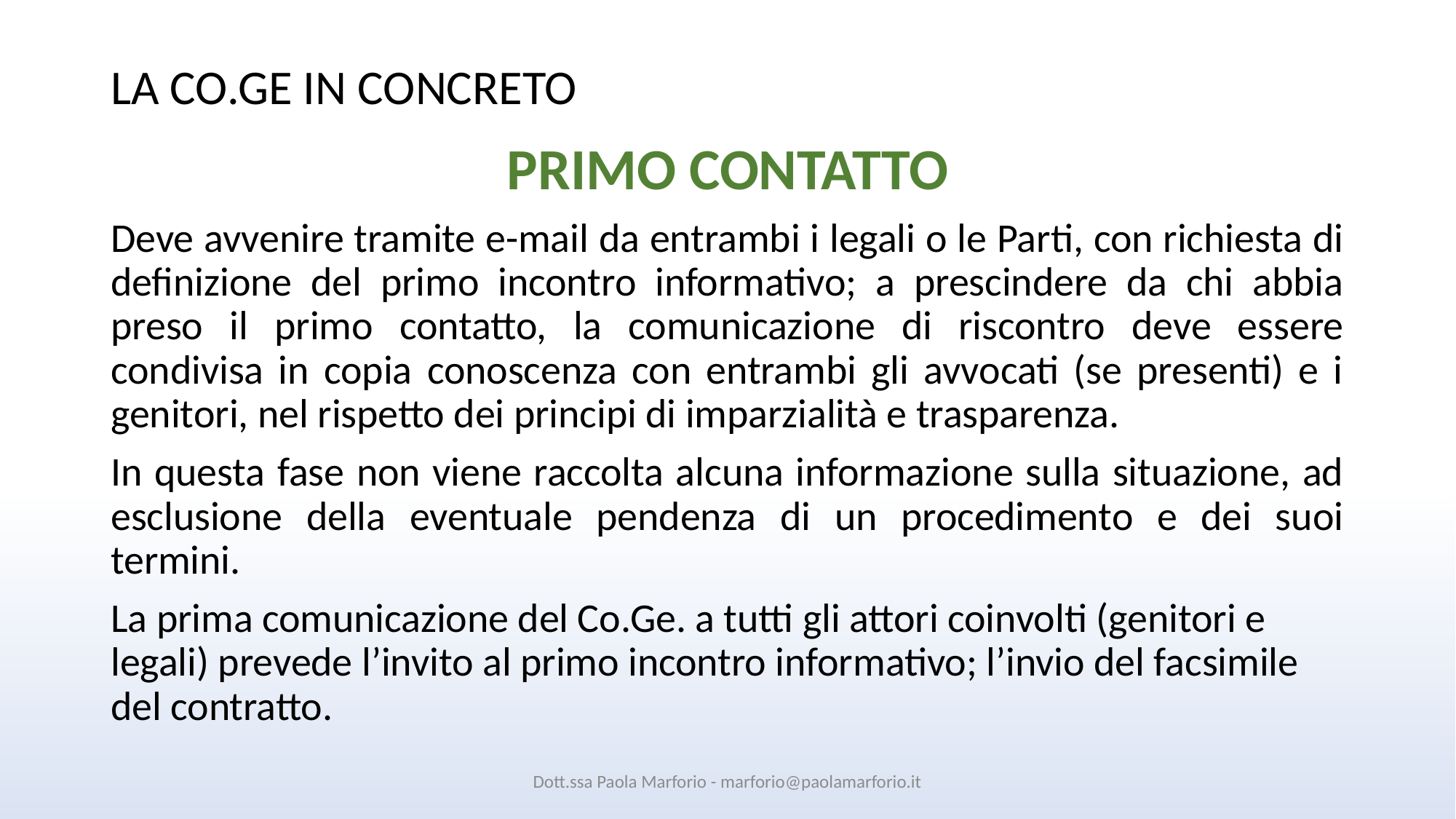

# LA CO.GE IN CONCRETO
PRIMO CONTATTO
Deve avvenire tramite e-mail da entrambi i legali o le Parti, con richiesta di definizione del primo incontro informativo; a prescindere da chi abbia preso il primo contatto, la comunicazione di riscontro deve essere condivisa in copia conoscenza con entrambi gli avvocati (se presenti) e i genitori, nel rispetto dei principi di imparzialità e trasparenza.
In questa fase non viene raccolta alcuna informazione sulla situazione, ad esclusione della eventuale pendenza di un procedimento e dei suoi termini.
La prima comunicazione del Co.Ge. a tutti gli attori coinvolti (genitori e legali) prevede l’invito al primo incontro informativo; l’invio del facsimile del contratto.

Dott.ssa Paola Marforio - marforio@paolamarforio.it